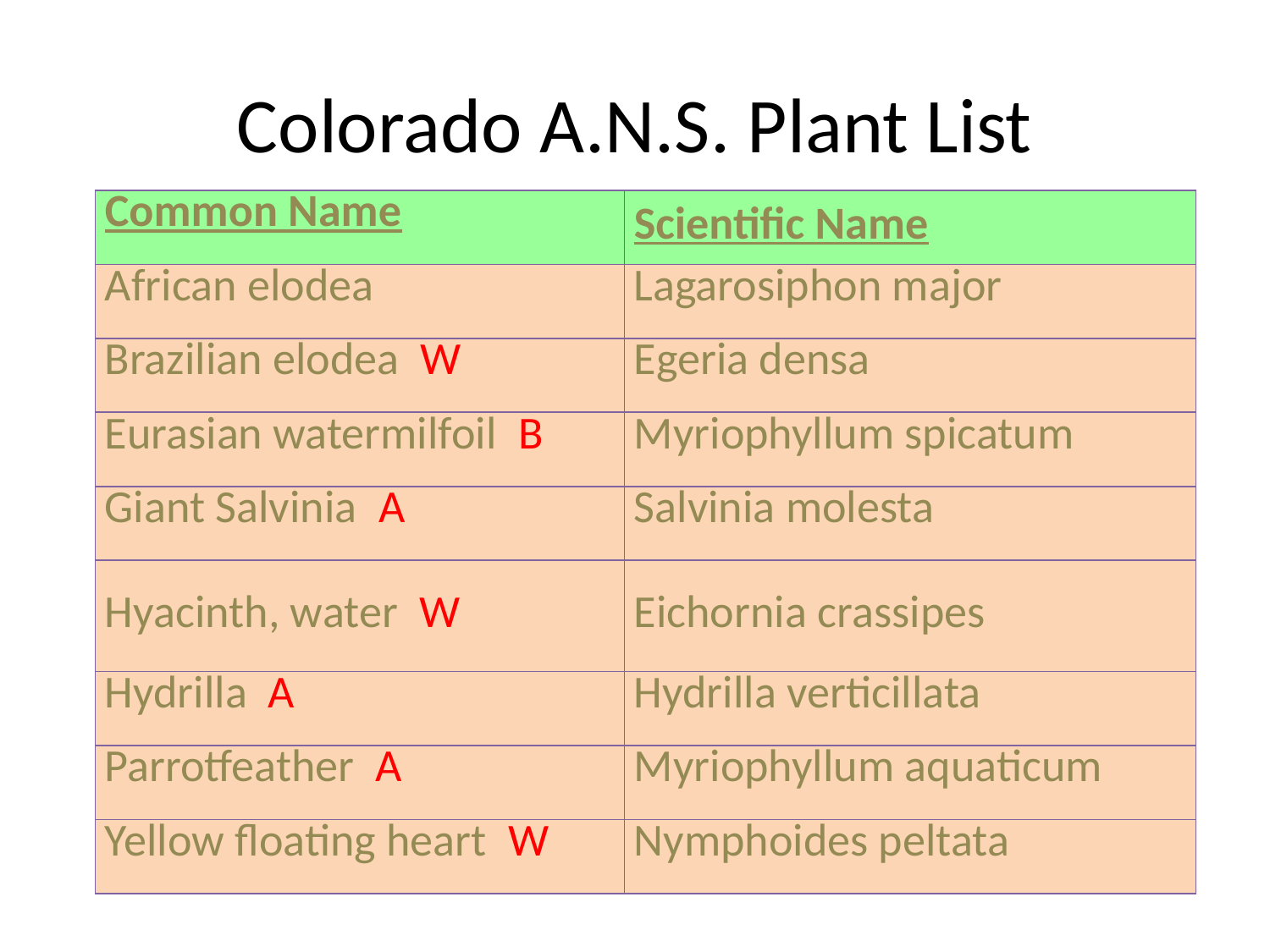

Colorado A.N.S. Plant List
| Common Name | Scientific Name |
| --- | --- |
| African elodea | Lagarosiphon major |
| Brazilian elodea W | Egeria densa |
| Eurasian watermilfoil B | Myriophyllum spicatum |
| Giant Salvinia A | Salvinia molesta |
| Hyacinth, water W | Eichornia crassipes |
| Hydrilla A | Hydrilla verticillata |
| Parrotfeather A | Myriophyllum aquaticum |
| Yellow floating heart W | Nymphoides peltata |